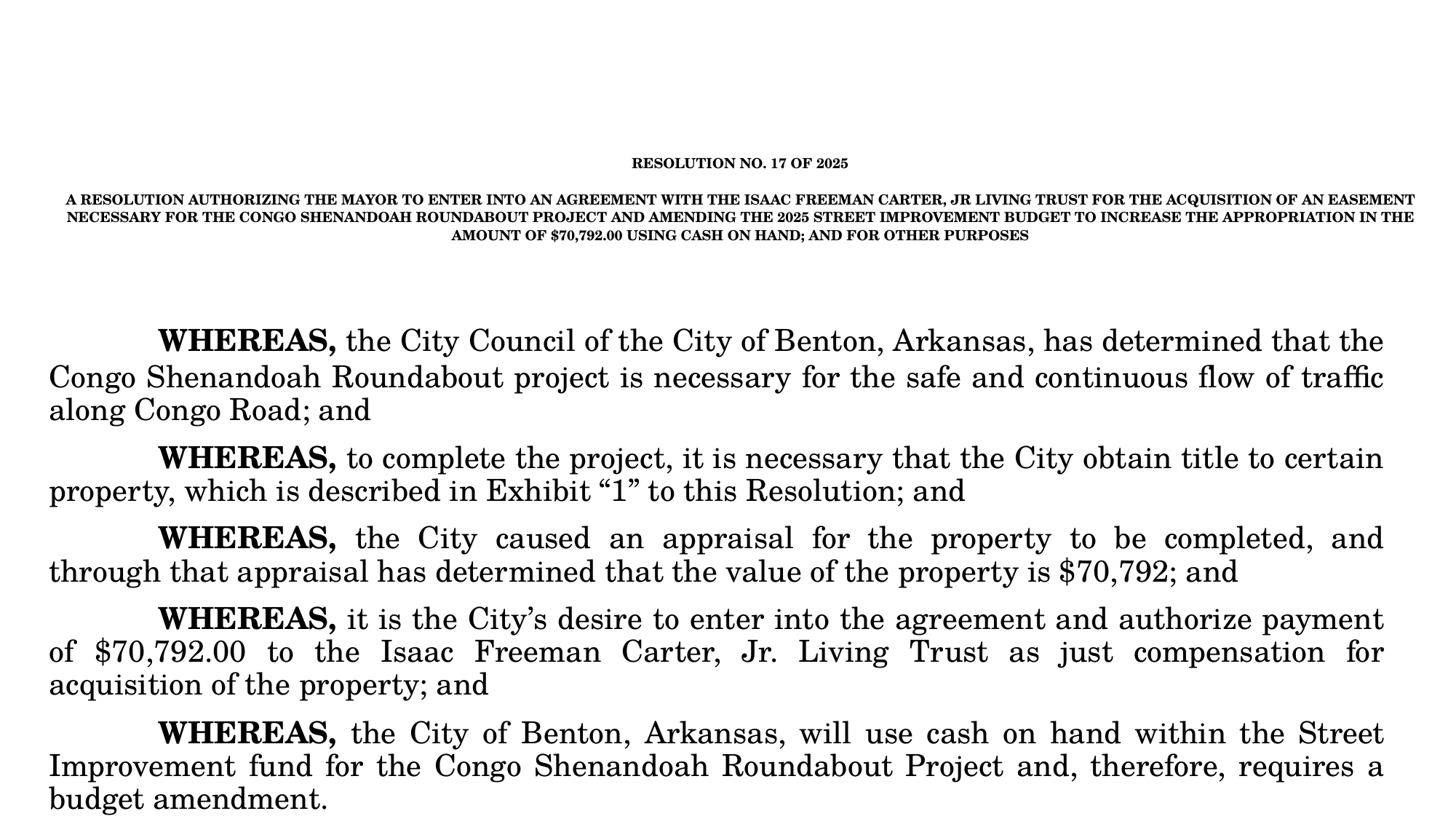

# RESOLUTION NO. 17 OF 2025 A RESOLUTION AUTHORIZING THE MAYOR TO ENTER INTO AN AGREEMENT WITH THE ISAAC FREEMAN CARTER, JR LIVING TRUST FOR THE ACQUISITION OF AN EASEMENT NECESSARY FOR THE CONGO SHENANDOAH ROUNDABOUT PROJECT AND AMENDING THE 2025 STREET IMPROVEMENT BUDGET TO INCREASE THE APPROPRIATION IN THE AMOUNT OF $70,792.00 USING CASH ON HAND; AND FOR OTHER PURPOSES
	WHEREAS, the City Council of the City of Benton, Arkansas, has determined that the Congo Shenandoah Roundabout project is necessary for the safe and continuous flow of traffic along Congo Road; and
	WHEREAS, to complete the project, it is necessary that the City obtain title to certain property, which is described in Exhibit “1” to this Resolution; and
	WHEREAS, the City caused an appraisal for the property to be completed, and through that appraisal has determined that the value of the property is $70,792; and
	WHEREAS, it is the City’s desire to enter into the agreement and authorize payment of $70,792.00 to the Isaac Freeman Carter, Jr. Living Trust as just compensation for acquisition of the property; and
	WHEREAS, the City of Benton, Arkansas, will use cash on hand within the Street Improvement fund for the Congo Shenandoah Roundabout Project and, therefore, requires a budget amendment.